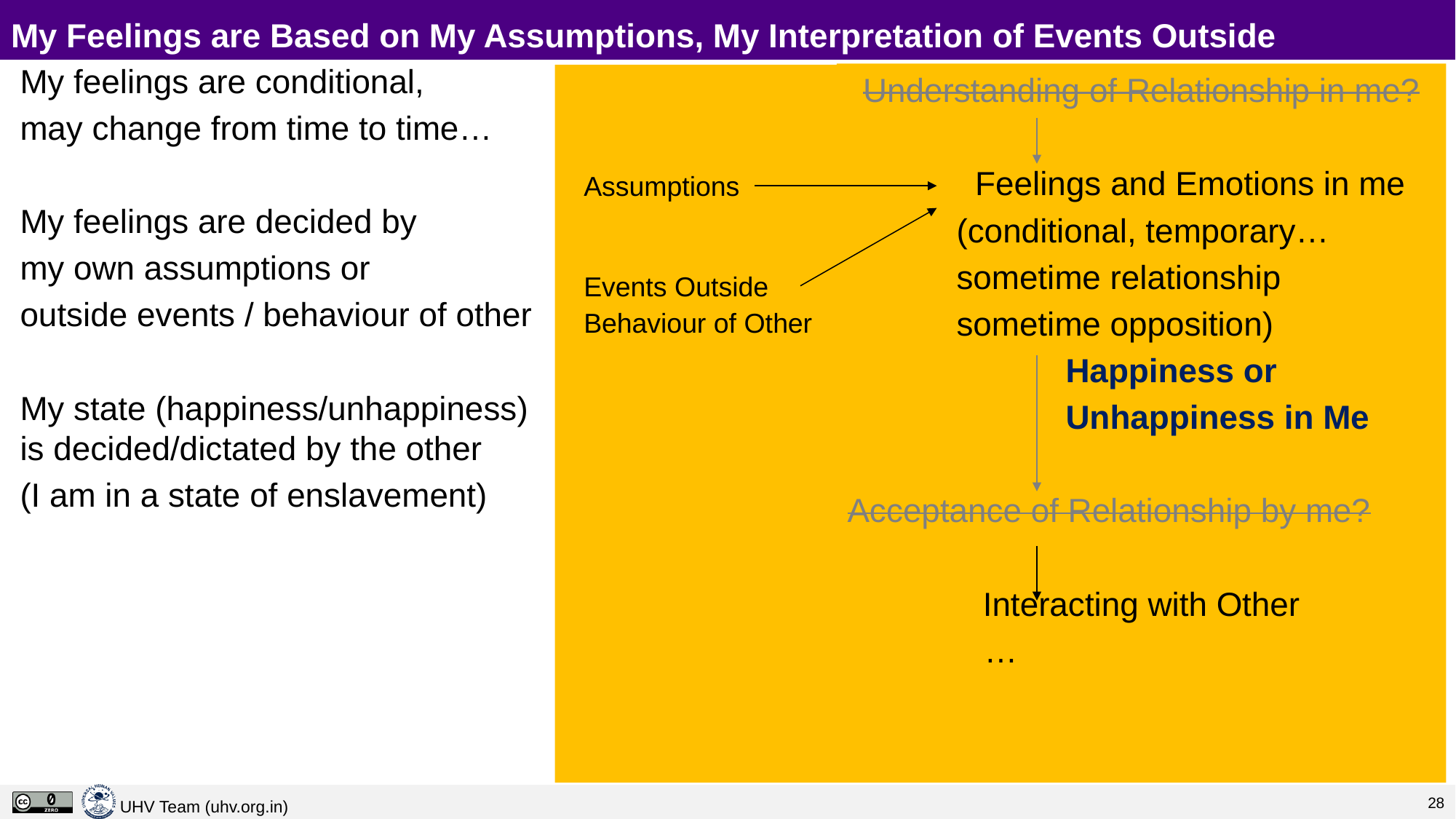

# My Feelings are Based on My Assumptions, My Interpretation of Events Outside
My feelings are conditional,
may change from time to time…

My feelings are decided by
my own assumptions or
outside events / behaviour of other

My state (happiness/unhappiness) is decided/dictated by the other
(I am in a state of enslavement)
Understanding of Relationship in me?

	  Feelings and Emotions in me
	(conditional, temporary…
	sometime relationship
	sometime opposition)
		Happiness or
		Unhappiness in Me

Acceptance of Relationship by me?

Interacting with Other
	   …

Assumptions
Events Outside
Behaviour of Other